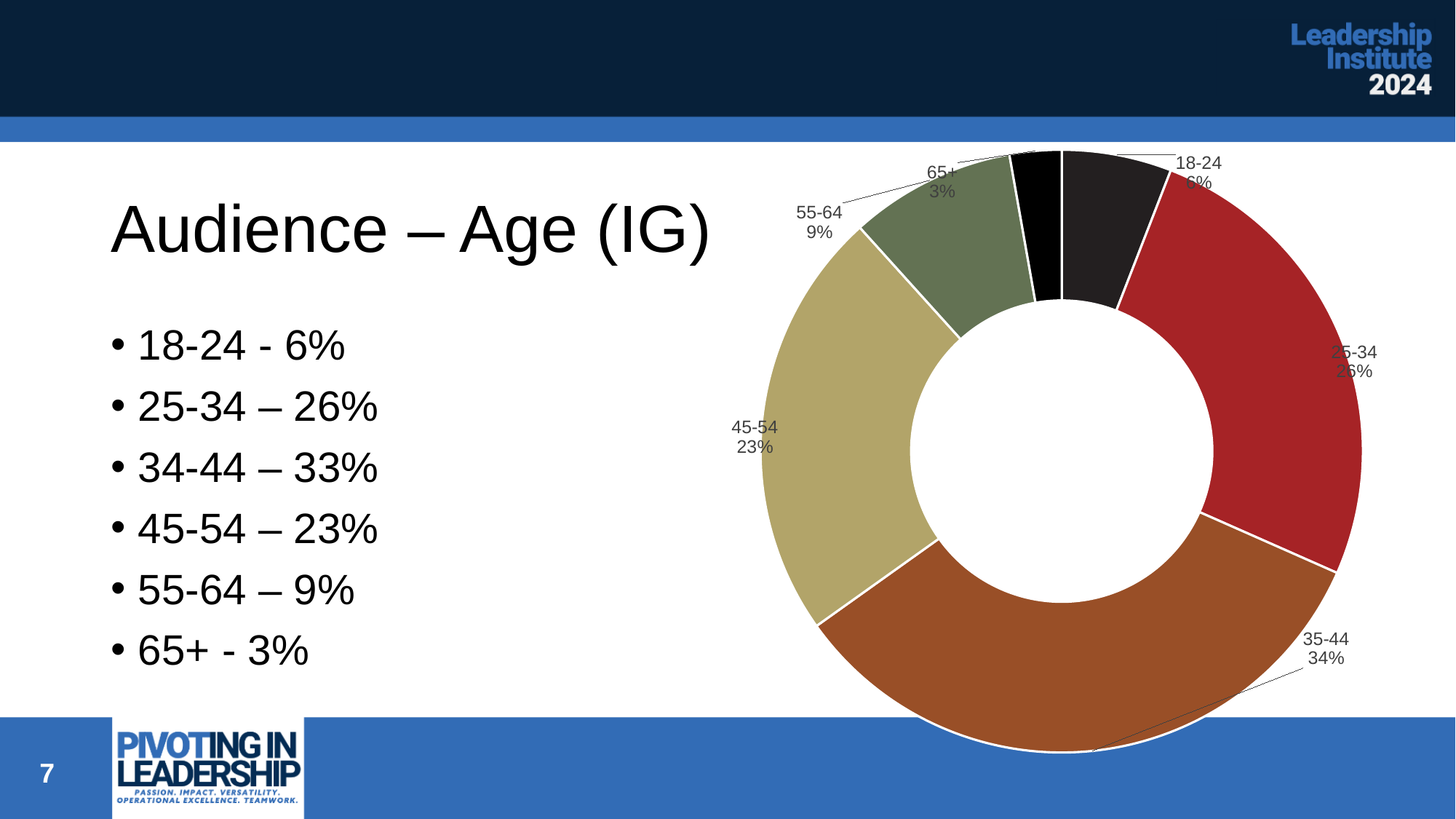

### Chart

| Category | Instagram Audience Age |
|---|---|
| 18-24 | 0.053 |
| 25-34 | 0.231 |
| 35-44 | 0.301 |
| 45-54 | 0.208 |
| 55-64 | 0.08 |
| 65+ | 0.025 |
# Audience – Age (IG)
18-24 - 6%
25-34 – 26%
34-44 – 33%
45-54 – 23%
55-64 – 9%
65+ - 3%